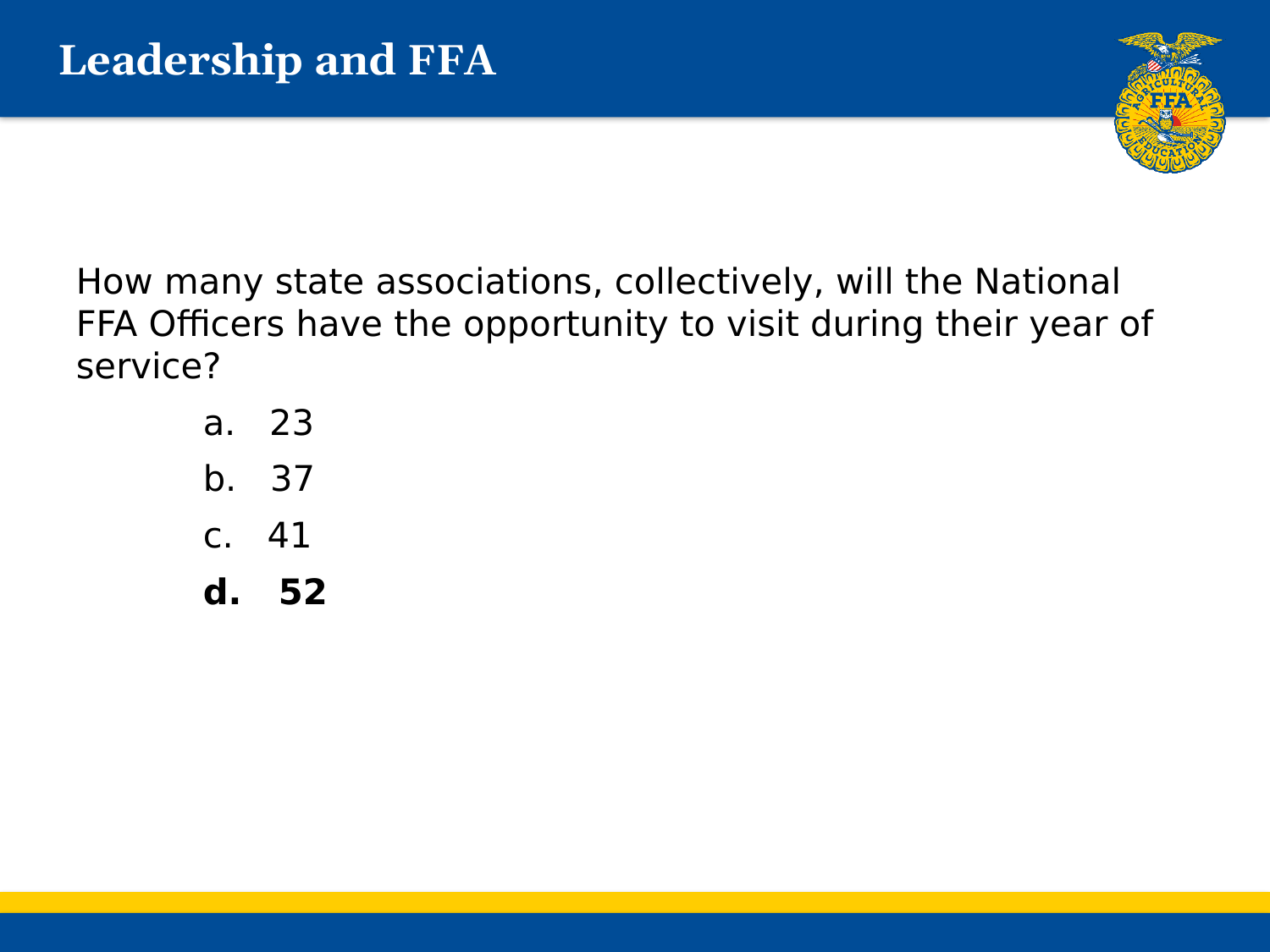

# Leadership and FFA
How many state associations, collectively, will the National FFA Officers have the opportunity to visit during their year of service?
	a.   23
	b.   37
	c.   41
	d.   52